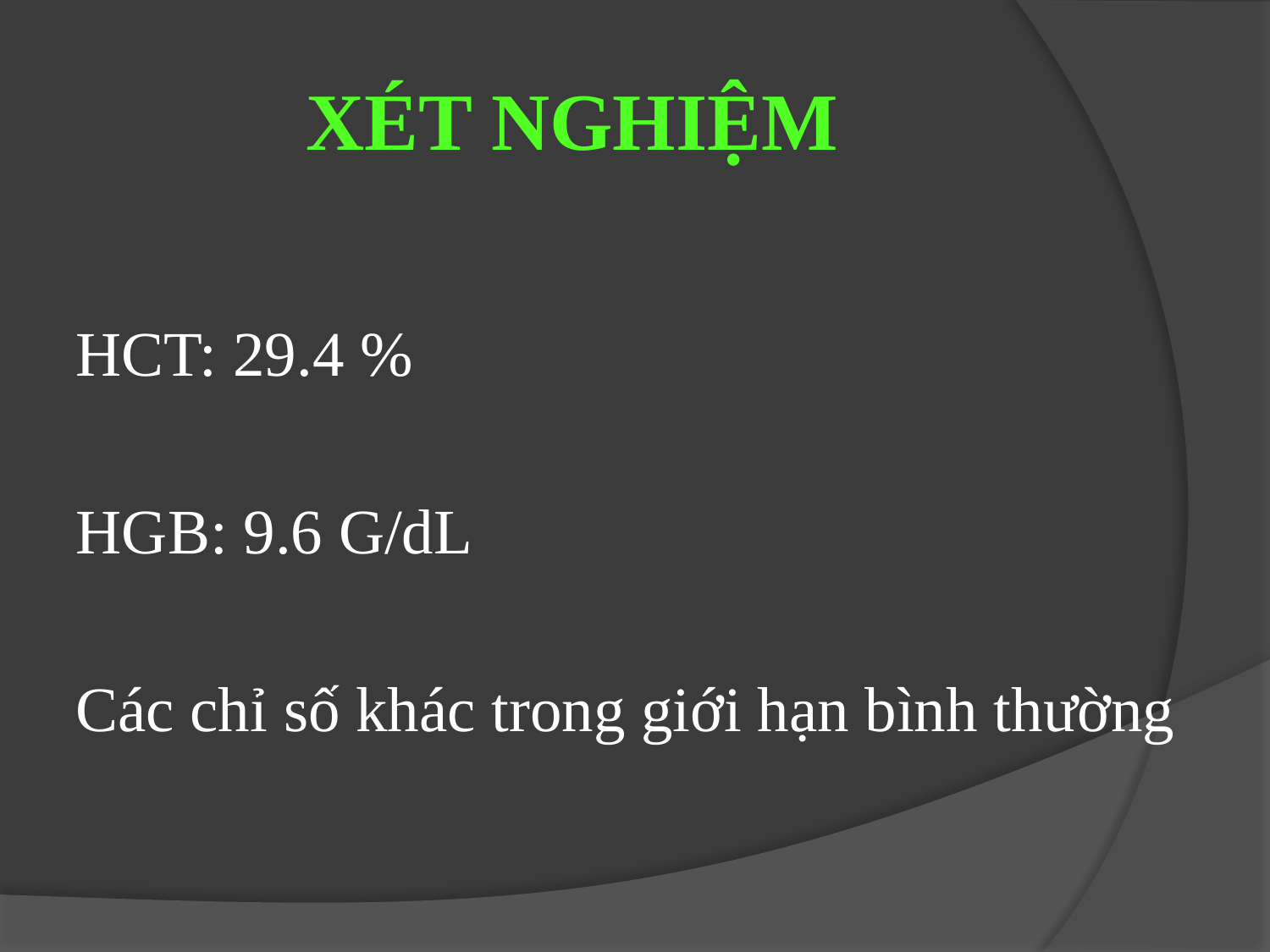

# XÉT NGHIỆM
HCT: 29.4 %

HGB: 9.6 G/dL

Các chỉ số khác trong giới hạn bình thường